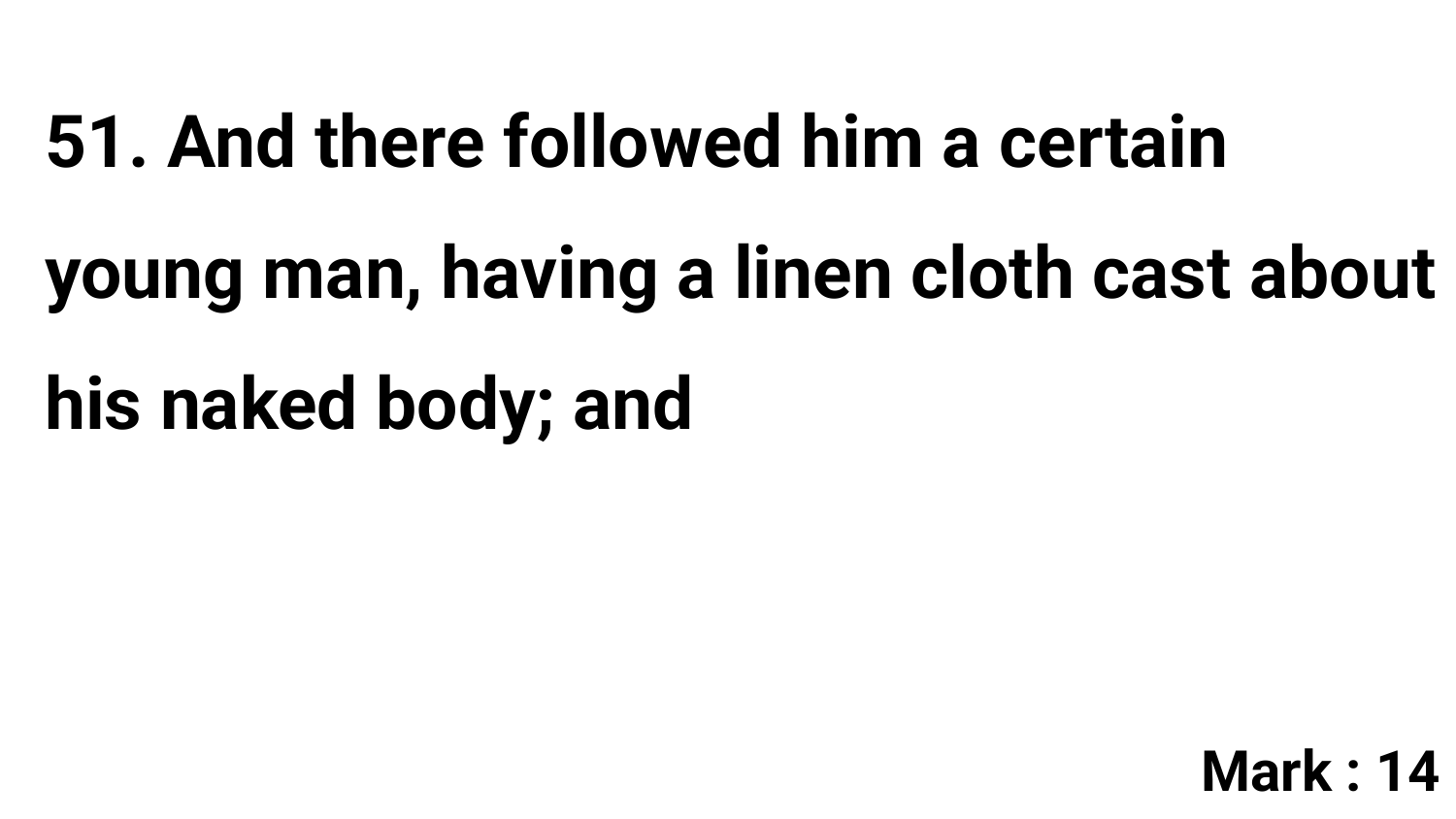

51. And there followed him a certain young man, having a linen cloth cast about his naked body; and
Mark : 14